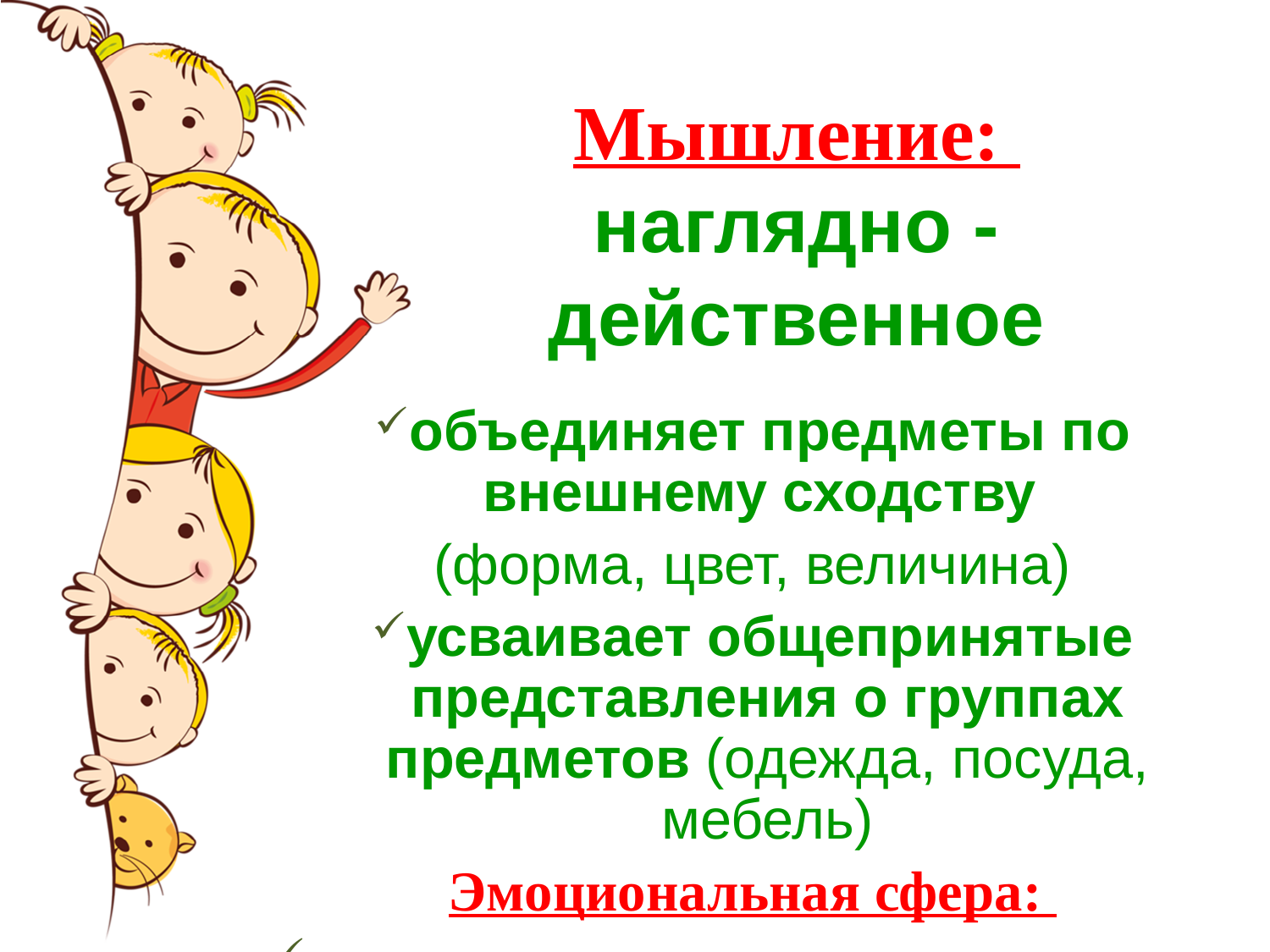

Мышление:
наглядно - действенное
объединяет предметы по внешнему сходству
(форма, цвет, величина)
усваивает общепринятые представления о группах предметов (одежда, посуда, мебель)
Эмоциональная сфера:
импульсивны, легко заражаются эмоциональным состоянием сверстников